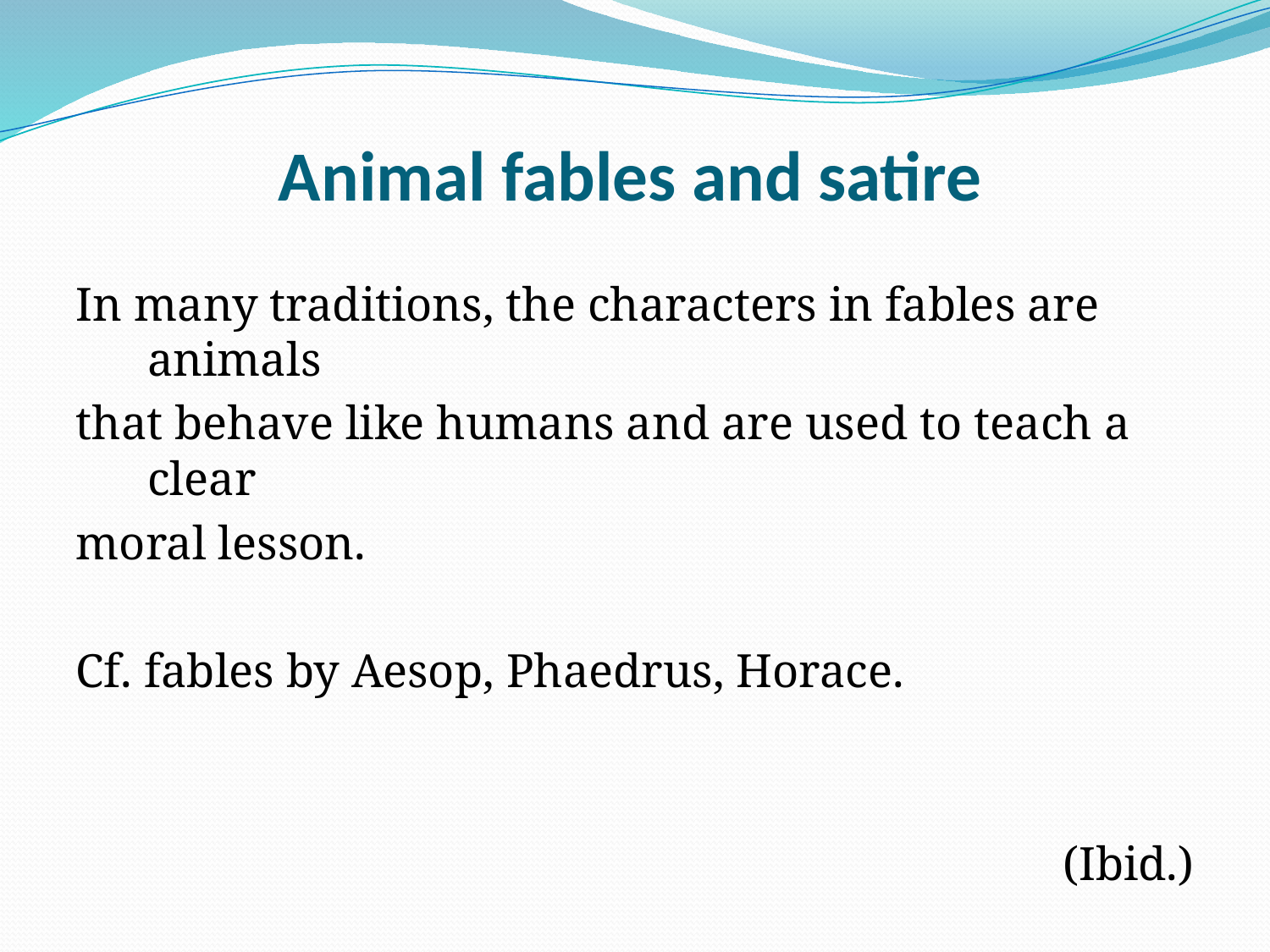

# Animal fables and satire
In many traditions, the characters in fables are animals
that behave like humans and are used to teach a clear
moral lesson.

Cf. fables by Aesop, Phaedrus, Horace.

(Ibid.)